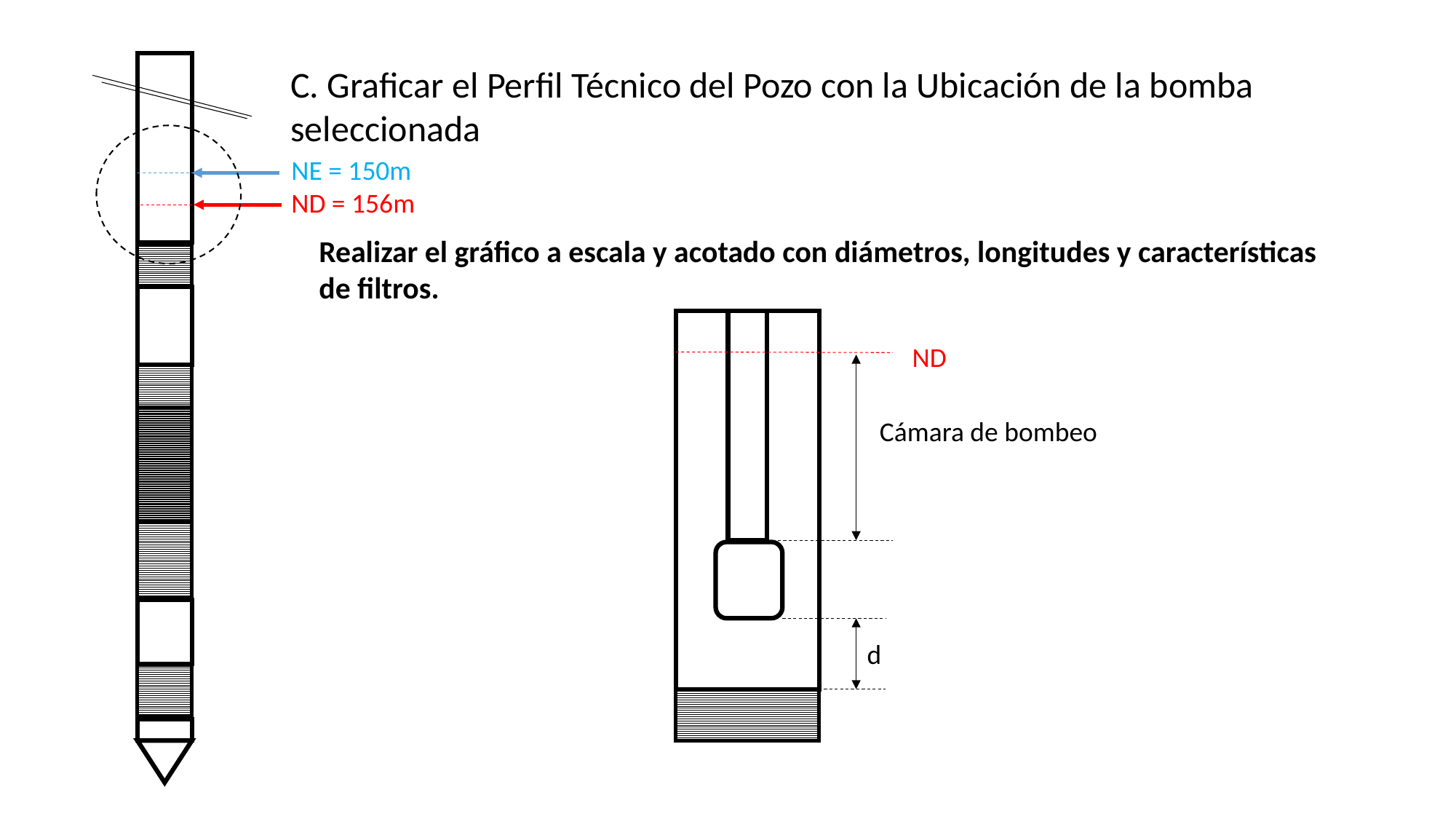

C. Graficar el Perfil Técnico del Pozo con la Ubicación de la bomba seleccionada

NE = 150m
ND = 156m

Realizar el gráfico a escala y acotado con diámetros, longitudes y características de filtros.

ND

Cámara de bombeo

d